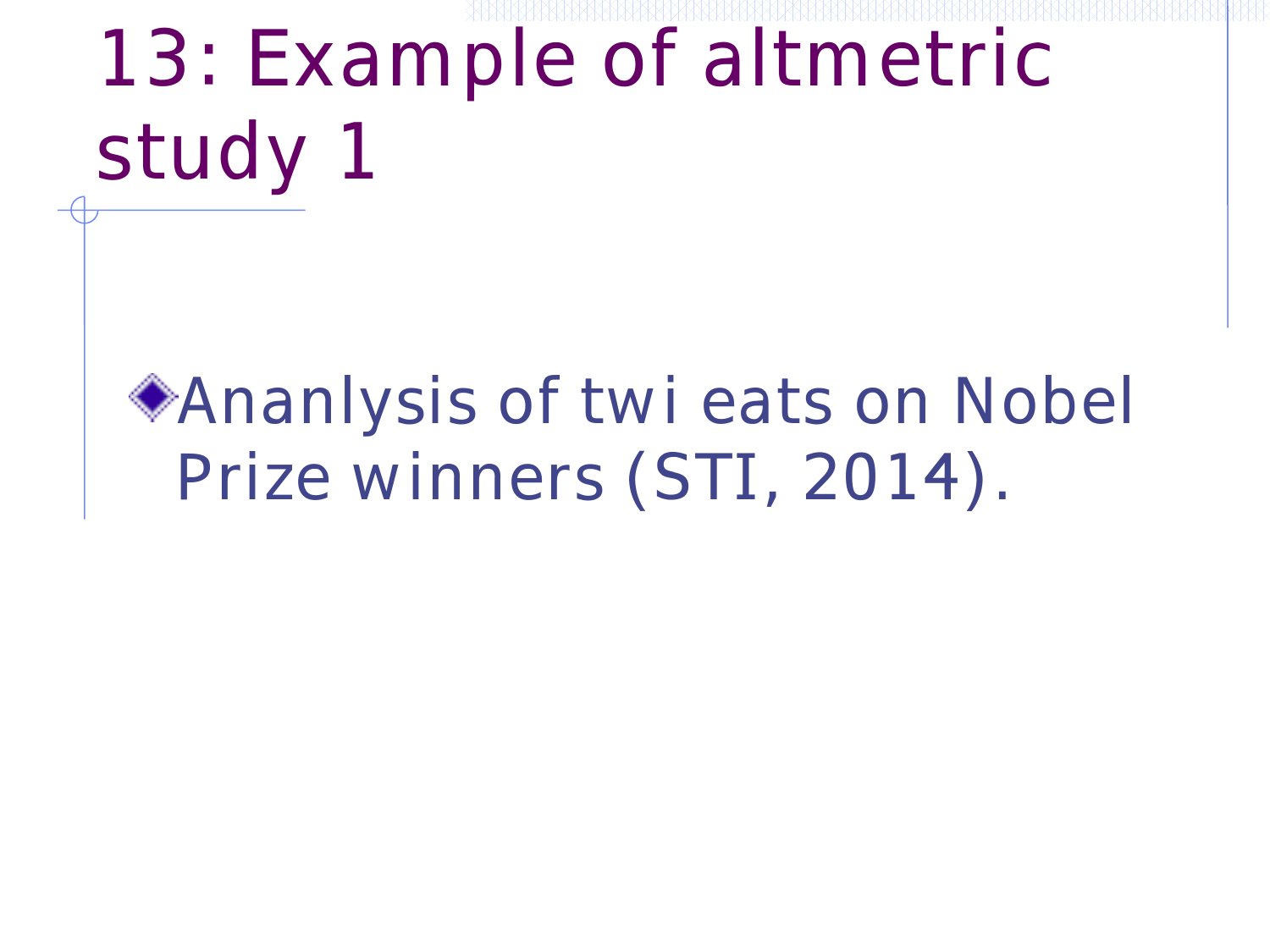

# 13: Example of altmetric study 1

Ananlysis of twi eats on Nobel Prize winners (STI, 2014).